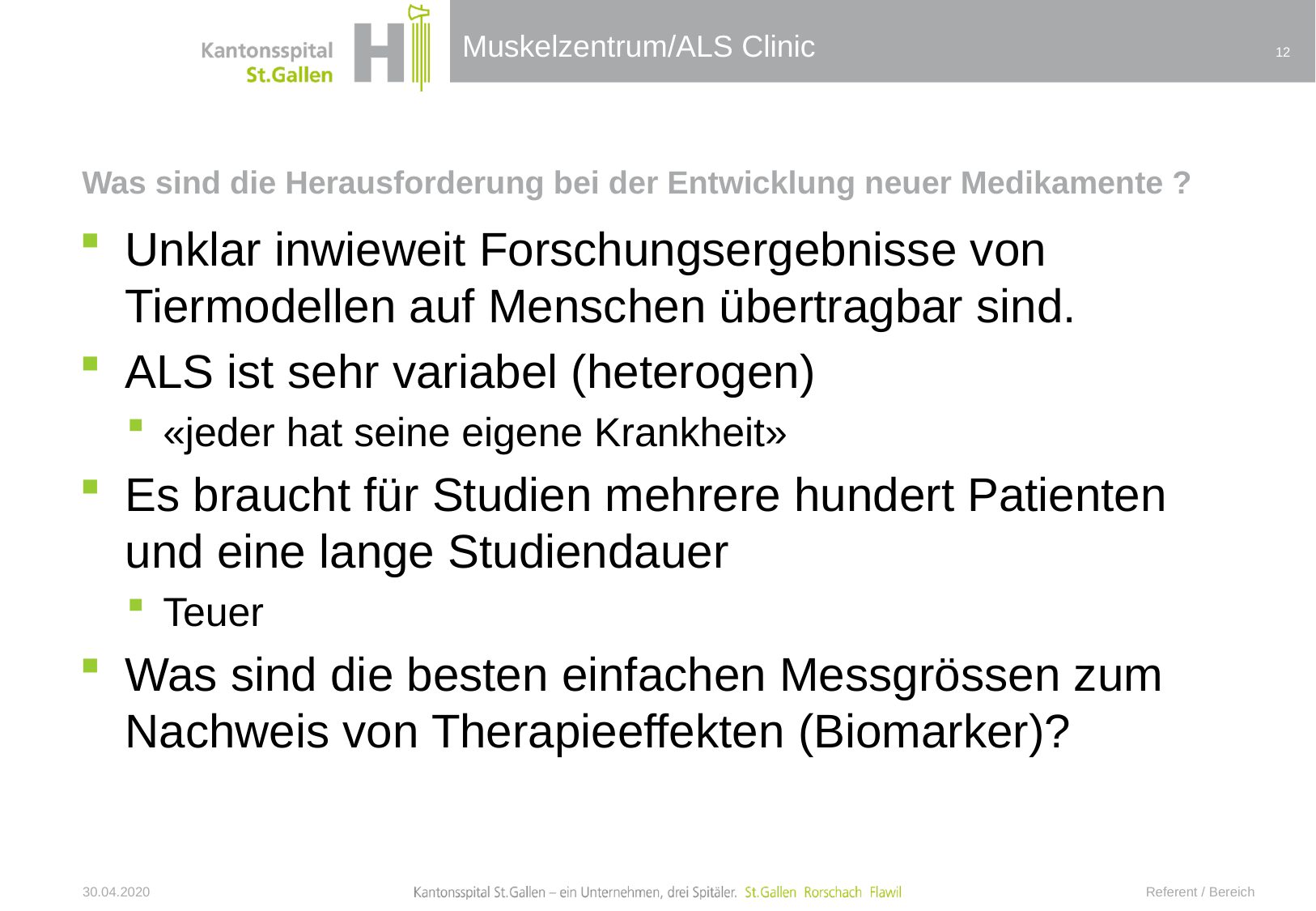

12
# Was sind die Herausforderung bei der Entwicklung neuer Medikamente ?
Unklar inwieweit Forschungsergebnisse von Tiermodellen auf Menschen übertragbar sind.
ALS ist sehr variabel (heterogen)
«jeder hat seine eigene Krankheit»
Es braucht für Studien mehrere hundert Patienten und eine lange Studiendauer
Teuer
Was sind die besten einfachen Messgrössen zum Nachweis von Therapieeffekten (Biomarker)?
30.04.2020
Referent / Bereich